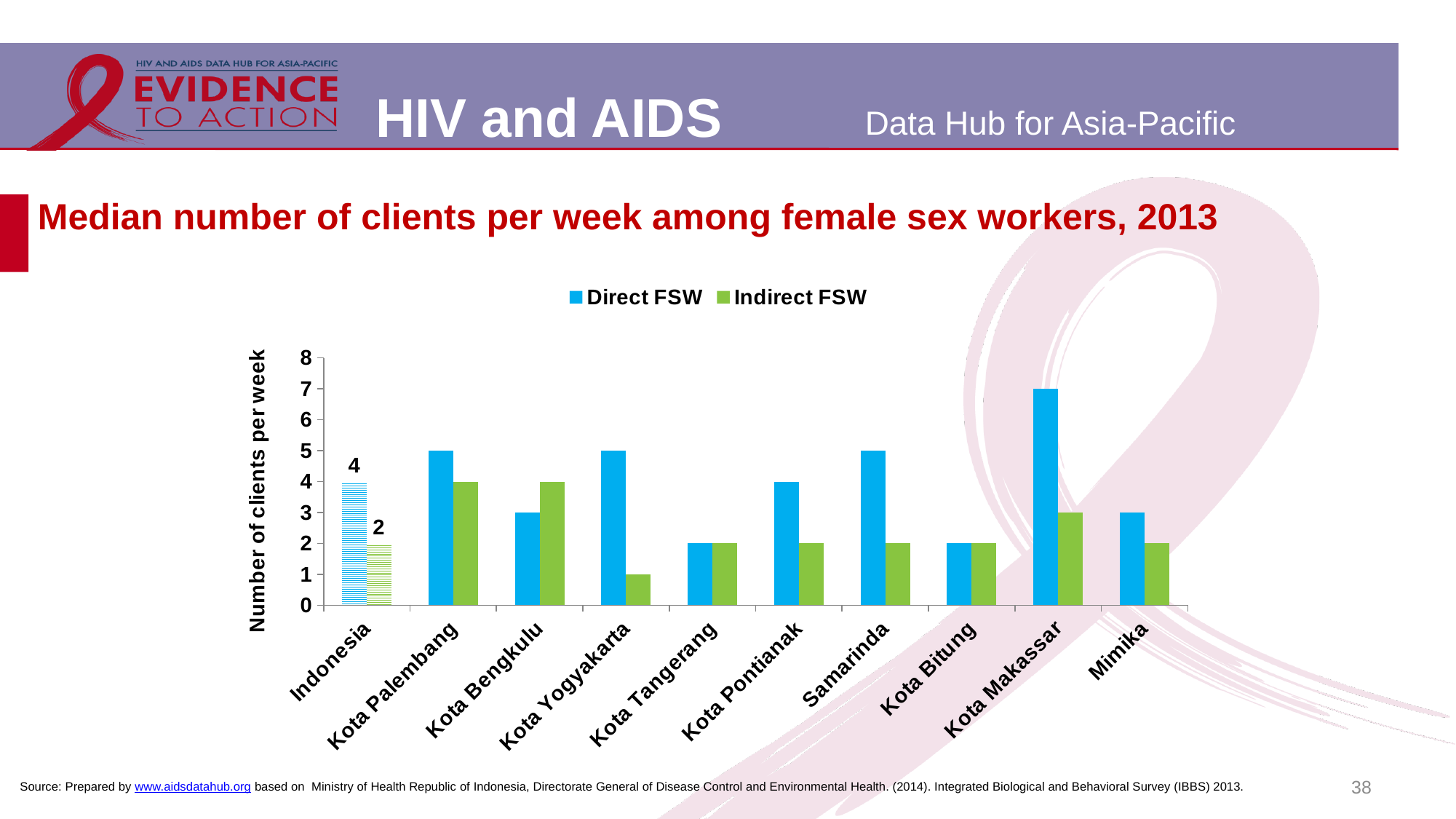

# Median number of clients per week among female sex workers, 2013

### Chart

| Category | Direct FSW | Indirect FSW |
|---|---|---|
| Indonesia | 4.0 | 2.0 |
| Kota Palembang | 5.0 | 4.0 |
| Kota Bengkulu | 3.0 | 4.0 |
| Kota Yogyakarta | 5.0 | 1.0 |
| Kota Tangerang | 2.0 | 2.0 |
| Kota Pontianak | 4.0 | 2.0 |
| Samarinda | 5.0 | 2.0 |
| Kota Bitung | 2.0 | 2.0 |
| Kota Makassar | 7.0 | 3.0 |
| Mimika | 3.0 | 2.0 |
38
Source: Prepared by www.aidsdatahub.org based on  Ministry of Health Republic of Indonesia, Directorate General of Disease Control and Environmental Health. (2014). Integrated Biological and Behavioral Survey (IBBS) 2013.